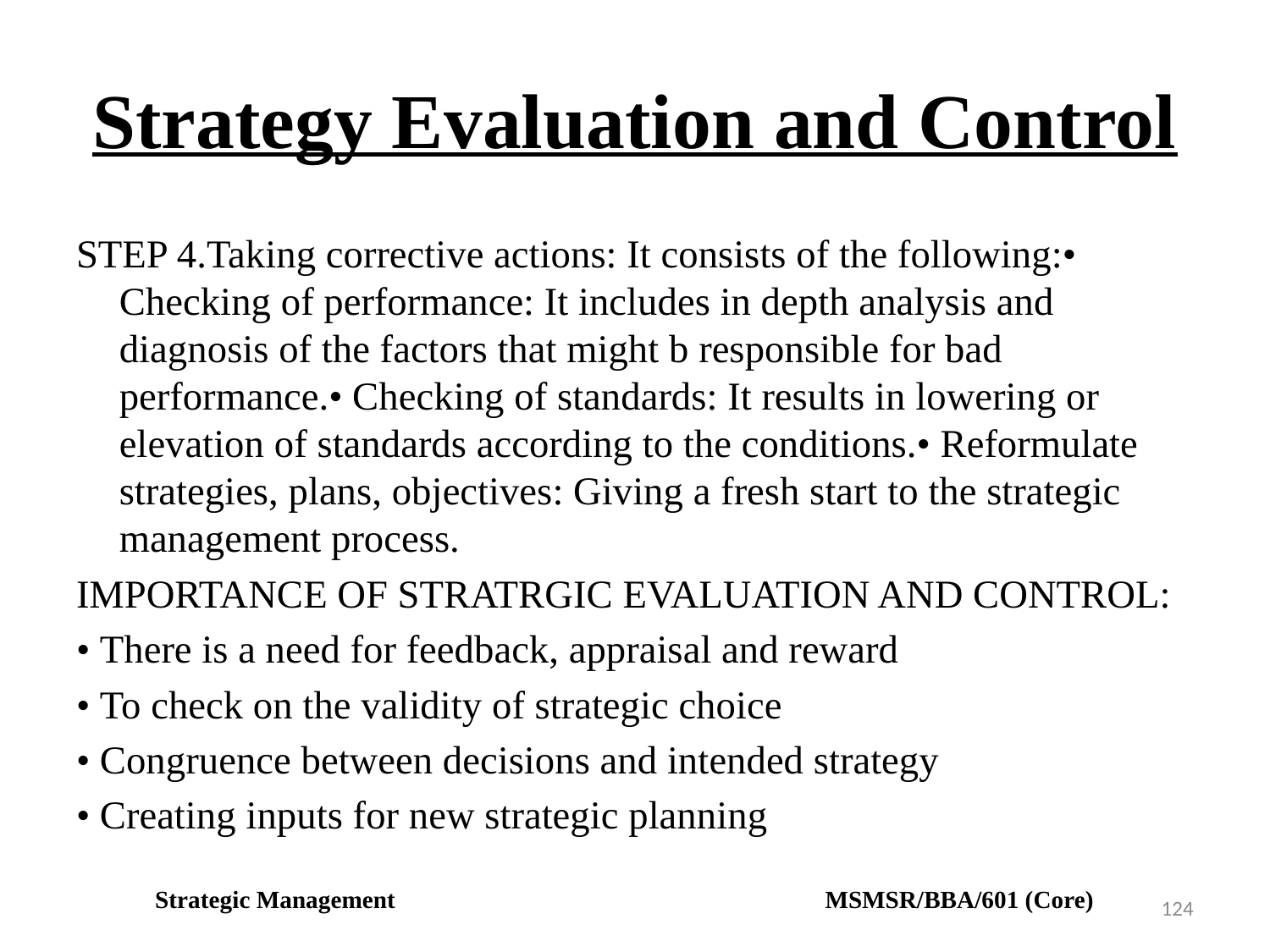

# Strategy Evaluation and Control
STEP 4.Taking corrective actions: It consists of the following:• Checking of performance: It includes in depth analysis and diagnosis of the factors that might b responsible for bad performance.• Checking of standards: It results in lowering or elevation of standards according to the conditions.• Reformulate strategies, plans, objectives: Giving a fresh start to the strategic management process.
IMPORTANCE OF STRATRGIC EVALUATION AND CONTROL:
• There is a need for feedback, appraisal and reward
• To check on the validity of strategic choice
• Congruence between decisions and intended strategy
• Creating inputs for new strategic planning

Strategic Management                                                                      MSMSR/BBA/601 (Core)
124